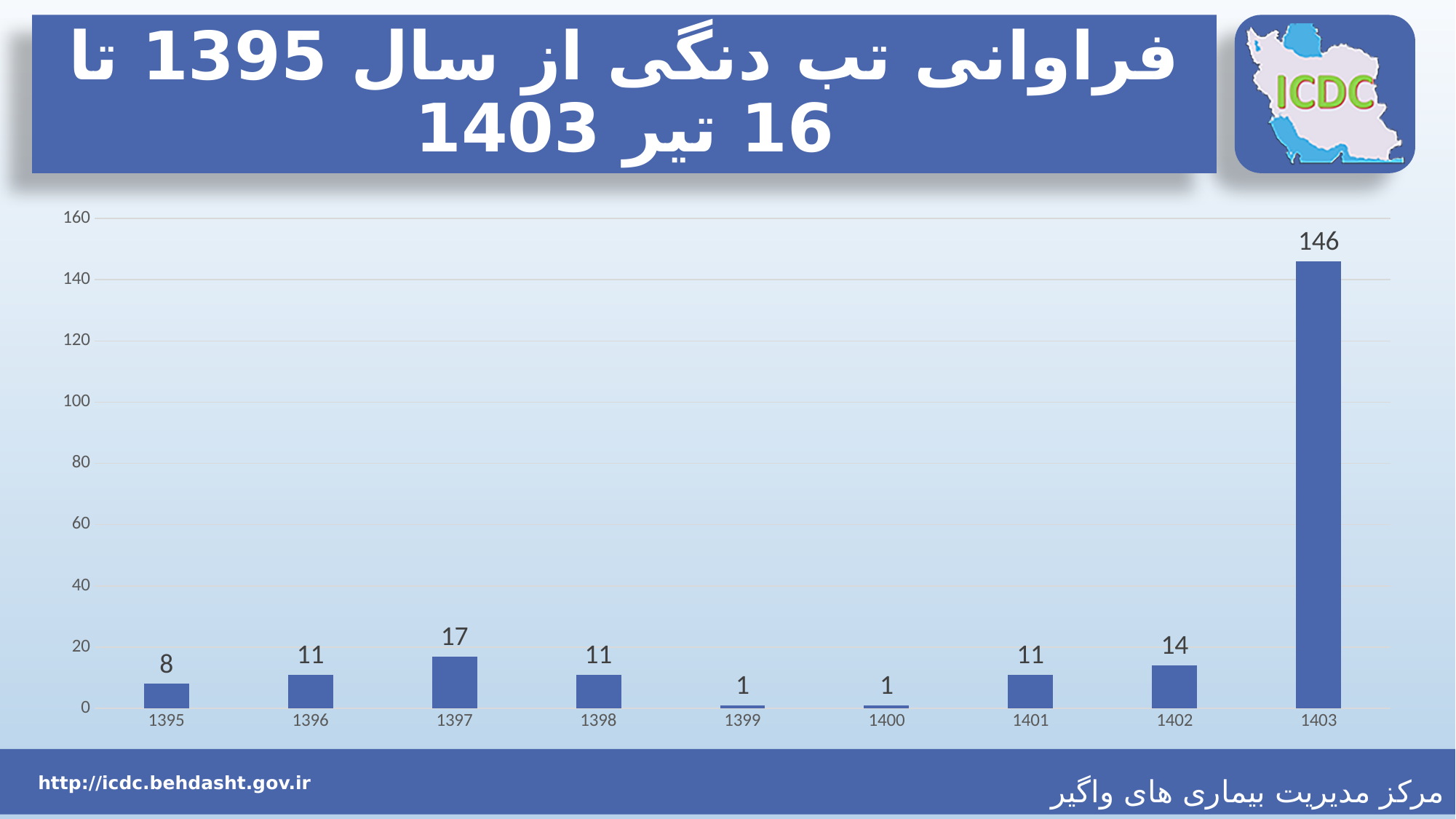

# فراوانی تب دنگی از سال 1395 تا 16 تیر 1403

### Chart

| Category | Series 1 |
|---|---|
| 1395 | 8.0 |
| 1396 | 11.0 |
| 1397 | 17.0 |
| 1398 | 11.0 |
| 1399 | 1.0 |
| 1400 | 1.0 |
| 1401 | 11.0 |
| 1402 | 14.0 |
| 1403 | 146.0 |